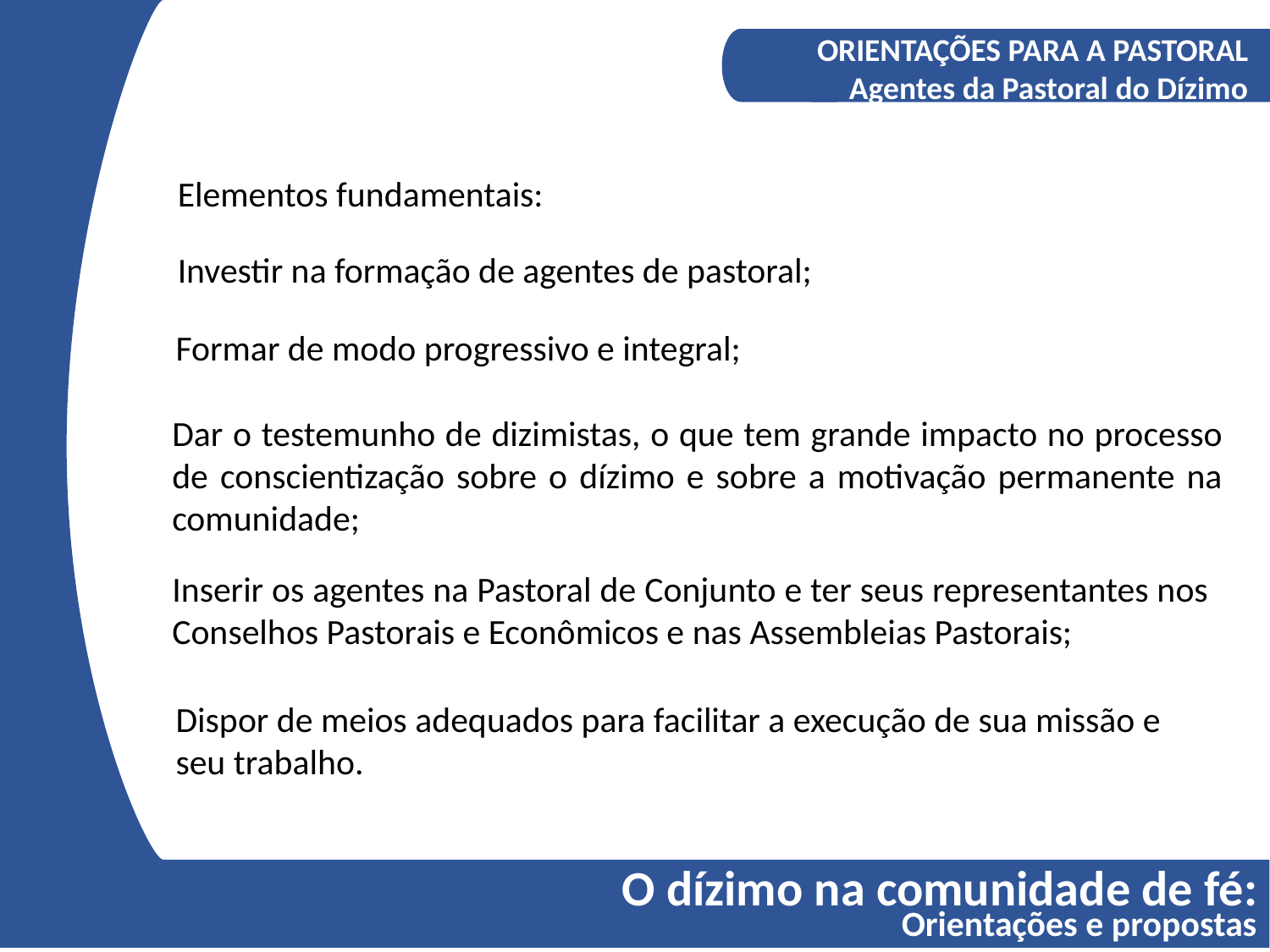

A COMPREENSÃO DO DÍZIMO
Os fundamentos bíblicos do Diizmo
ORIENTAÇÕES PARA A PASTORAL
Agentes da Pastoral do Dízimo

Elementos fundamentais:
Investir na formação de agentes de pastoral;
Formar de modo progressivo e integral;
Dar o testemunho de dizimistas, o que tem grande impacto no processo de conscientização sobre o dízimo e sobre a motivação permanente na comunidade;
Inserir os agentes na Pastoral de Conjunto e ter seus representantes nos Conselhos Pastorais e Econômicos e nas Assembleias Pastorais;
Dispor de meios adequados para facilitar a execução de sua missão e seu trabalho.
O dízimo na comunidade de fé:

Orientações e propostas